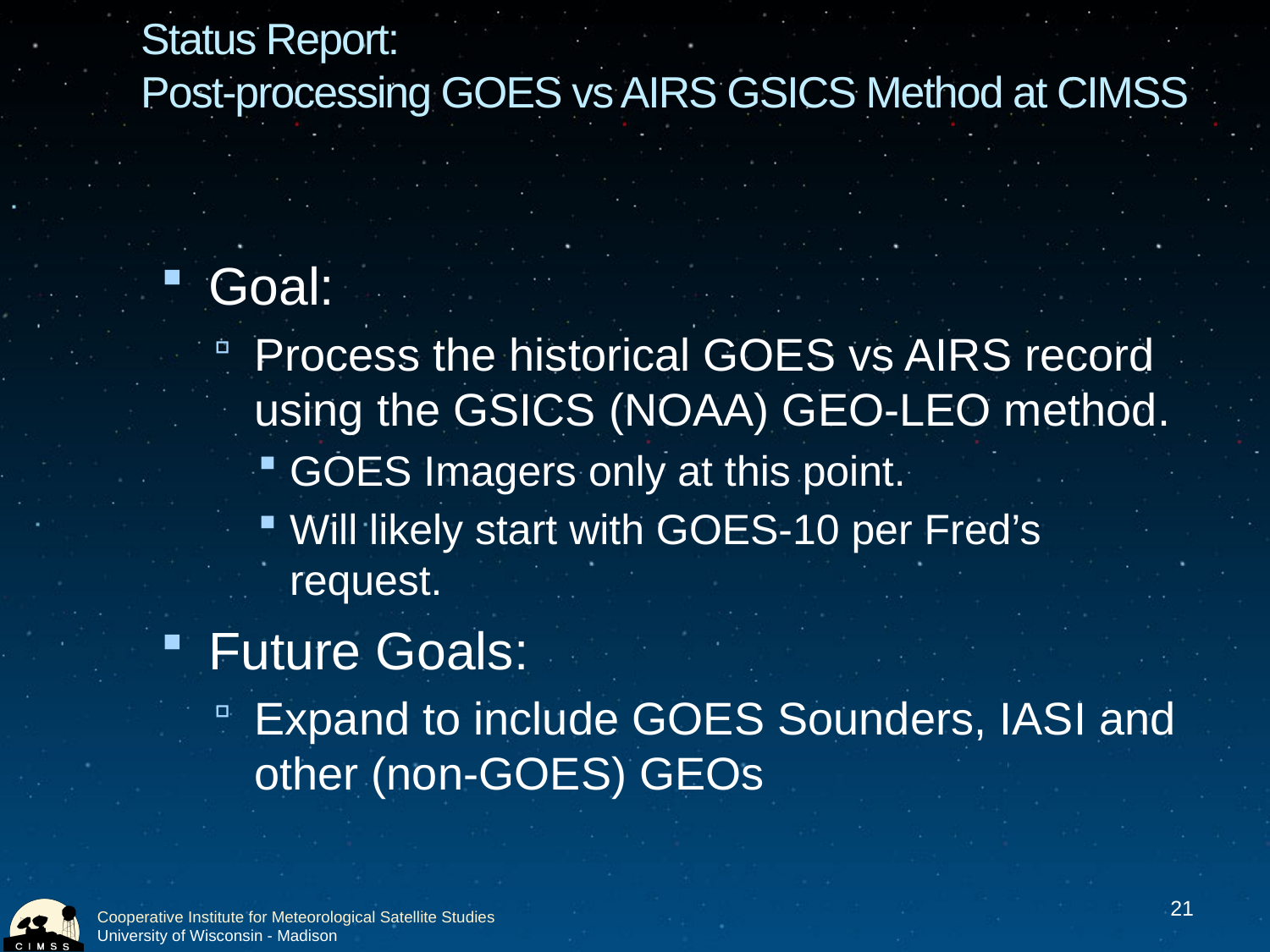

Status Report:
Post-processing GOES vs AIRS GSICS Method at CIMSS
Goal:
Process the historical GOES vs AIRS record using the GSICS (NOAA) GEO-LEO method.
GOES Imagers only at this point.
Will likely start with GOES-10 per Fred’s request.
Future Goals:
Expand to include GOES Sounders, IASI and other (non-GOES) GEOs
21